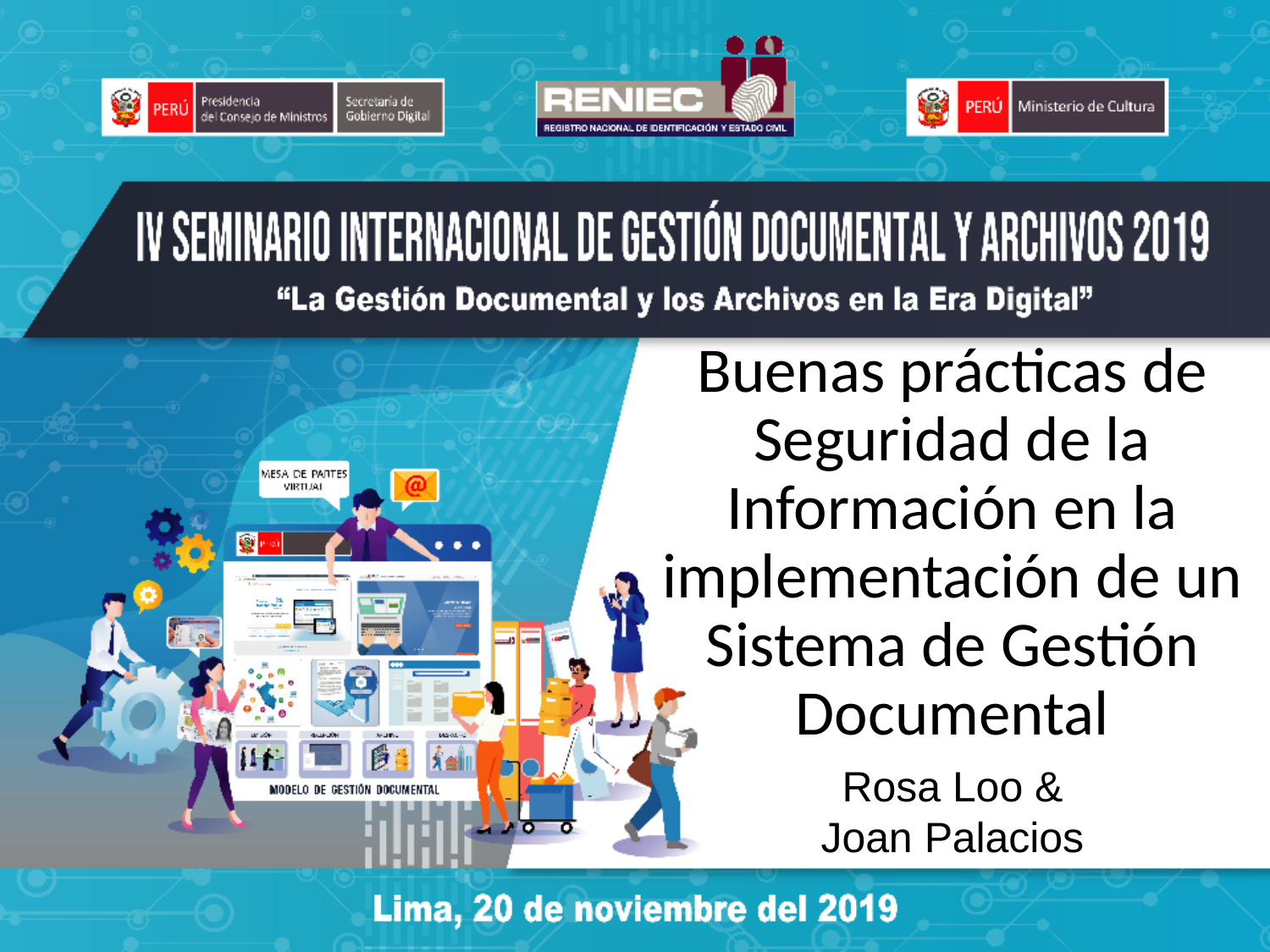

# Buenas prácticas de Seguridad de la Información en la implementación de un Sistema de Gestión Documental
Rosa Loo &
Joan Palacios